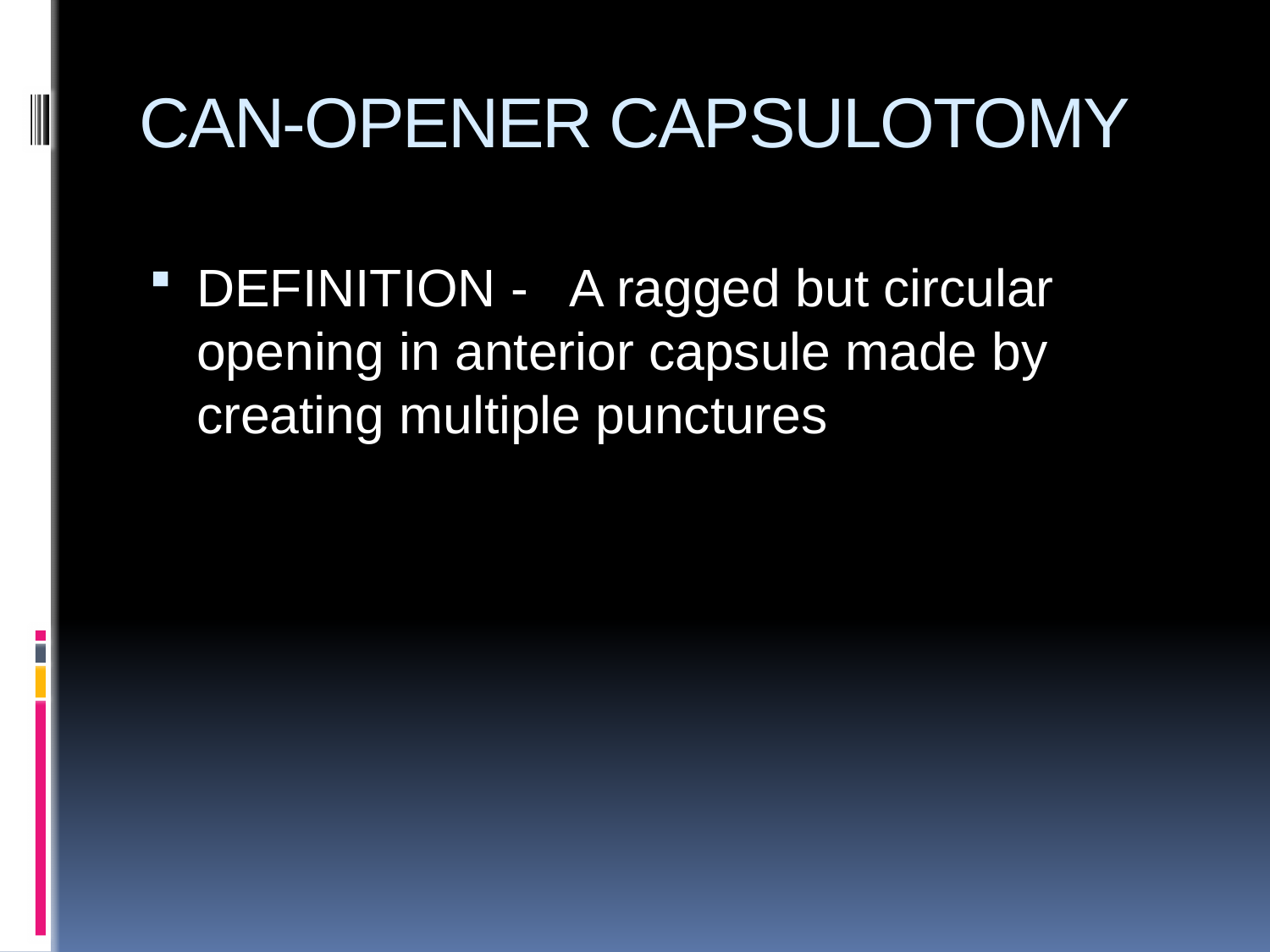

# CAN-OPENER CAPSULOTOMY
DEFINITION -   A ragged but circular opening in anterior capsule made by creating multiple punctures